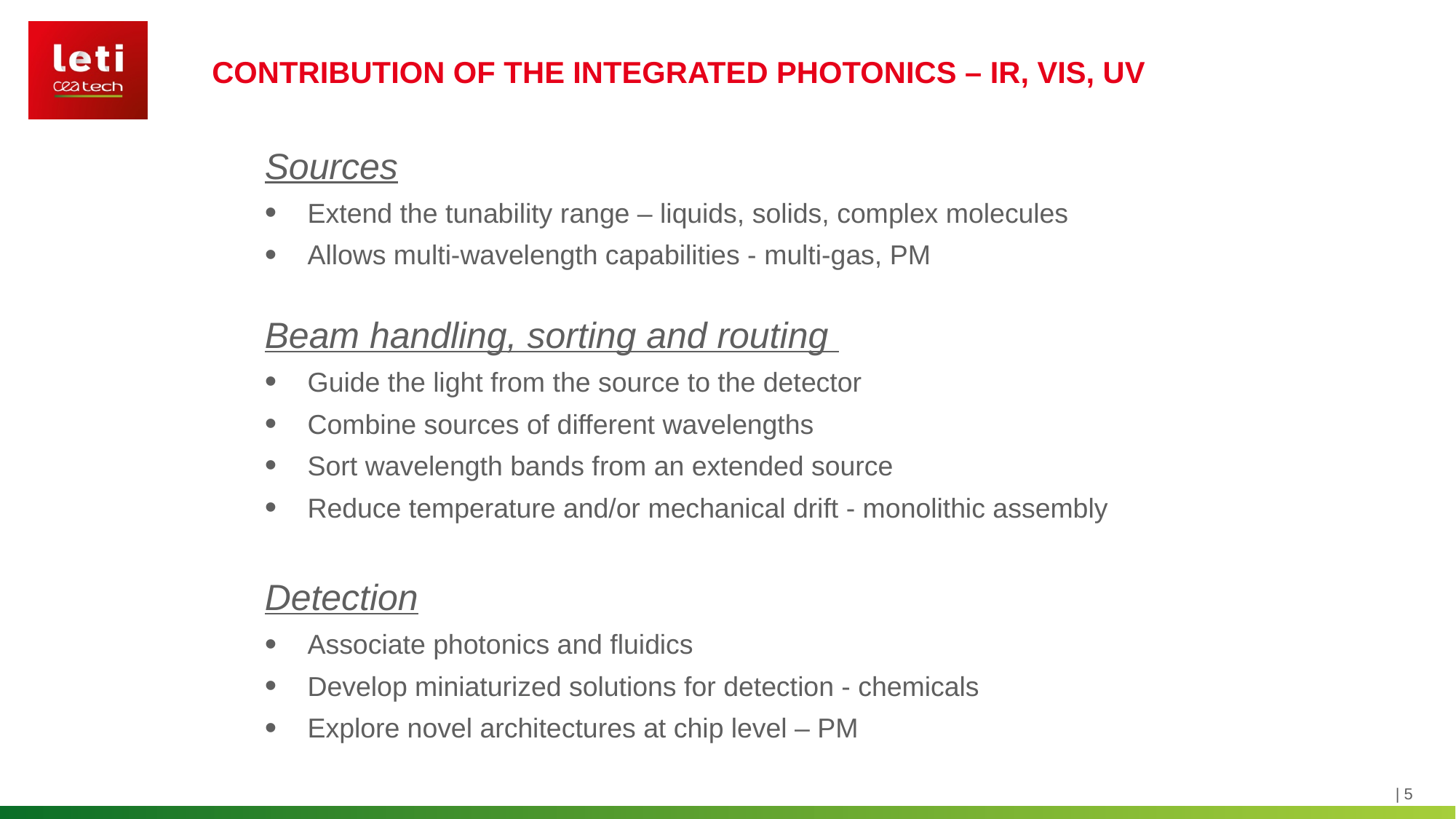

# Contribution of the Integrated Photonics – IR, Vis, UV
Sources
Extend the tunability range – liquids, solids, complex molecules
Allows multi-wavelength capabilities - multi-gas, PM

Beam handling, sorting and routing
Guide the light from the source to the detector
Combine sources of different wavelengths
Sort wavelength bands from an extended source
Reduce temperature and/or mechanical drift - monolithic assembly

Detection
Associate photonics and fluidics
Develop miniaturized solutions for detection - chemicals
Explore novel architectures at chip level – PM